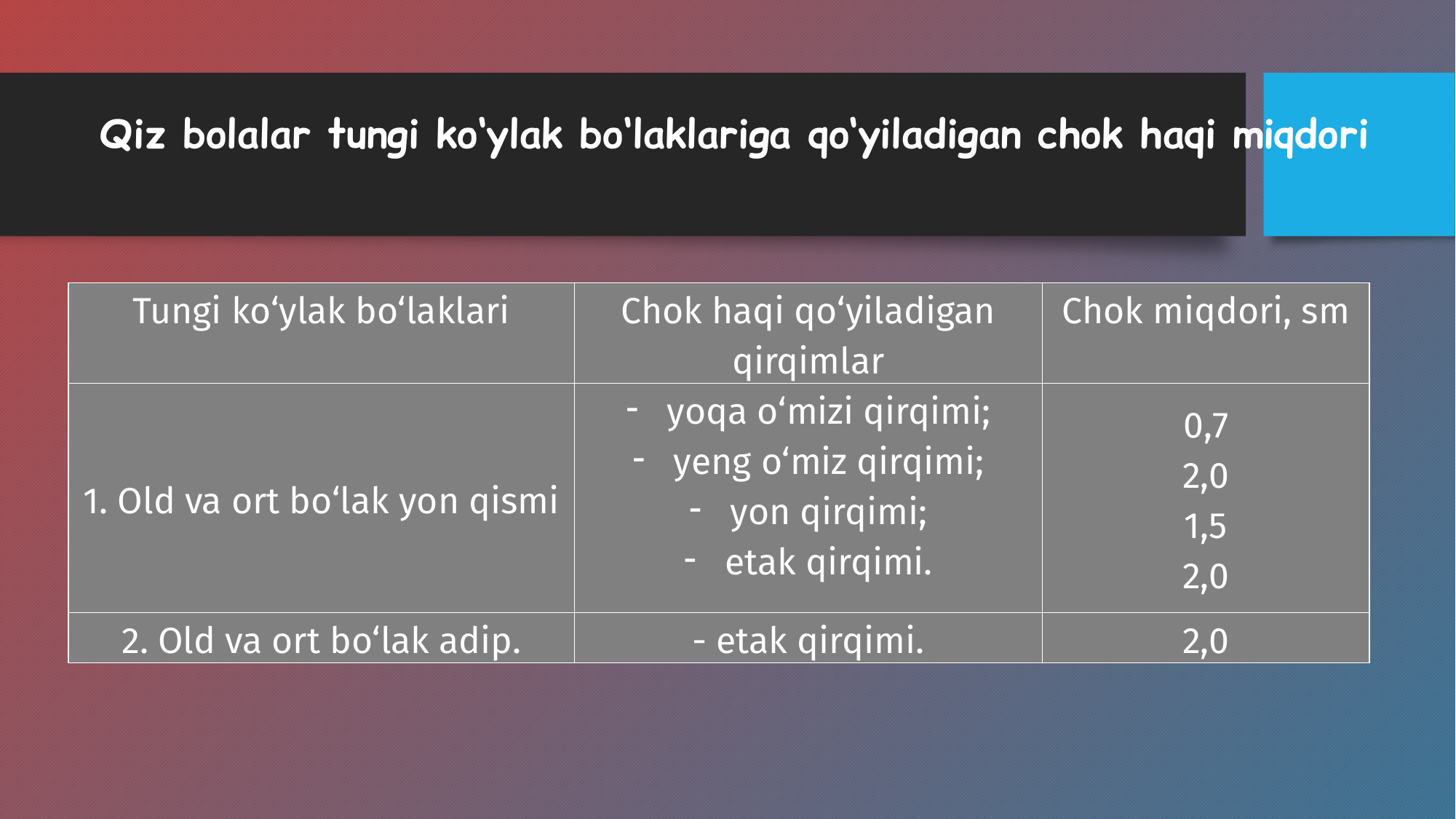

# Qiz bolalar tungi ko‘ylak bo‘laklariga qo‘yiladigan chok haqi miqdori
| Tungi ko‘ylak bo‘laklari | Chok haqi qo‘yiladigan qirqimlar | Chok miqdori, sm |
| --- | --- | --- |
| 1. Old va ort bo‘lak yon qismi | yoqa o‘mizi qirqimi; yeng o‘miz qirqimi; yon qirqimi; etak qirqimi. | 0,7 2,0 1,5 2,0 |
| 2. Old va ort bo‘lak adip. | - etak qirqimi. | 2,0 |